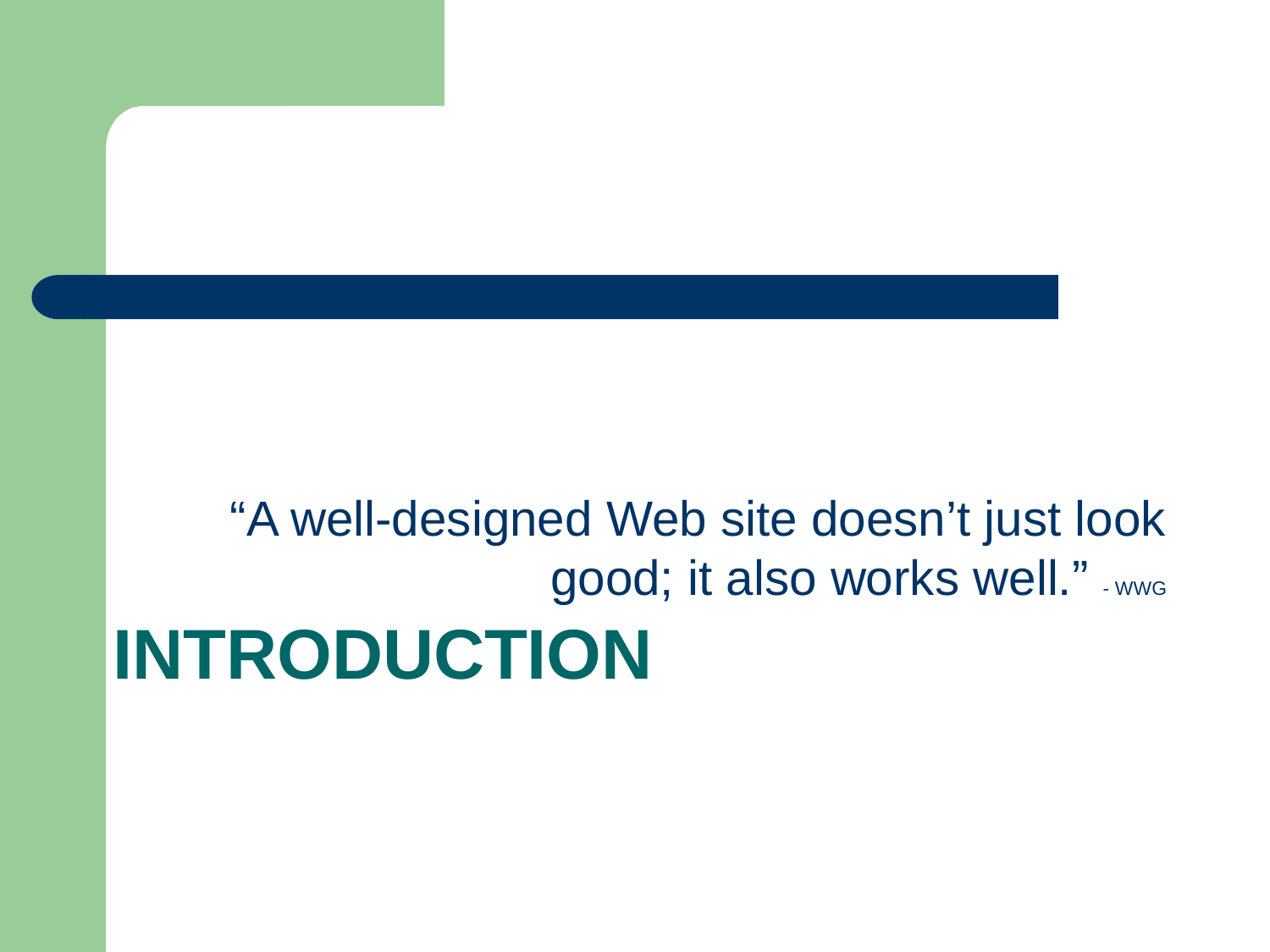

“A well-designed Web site doesn’t just look good; it also works well.” - WWG
# Introduction